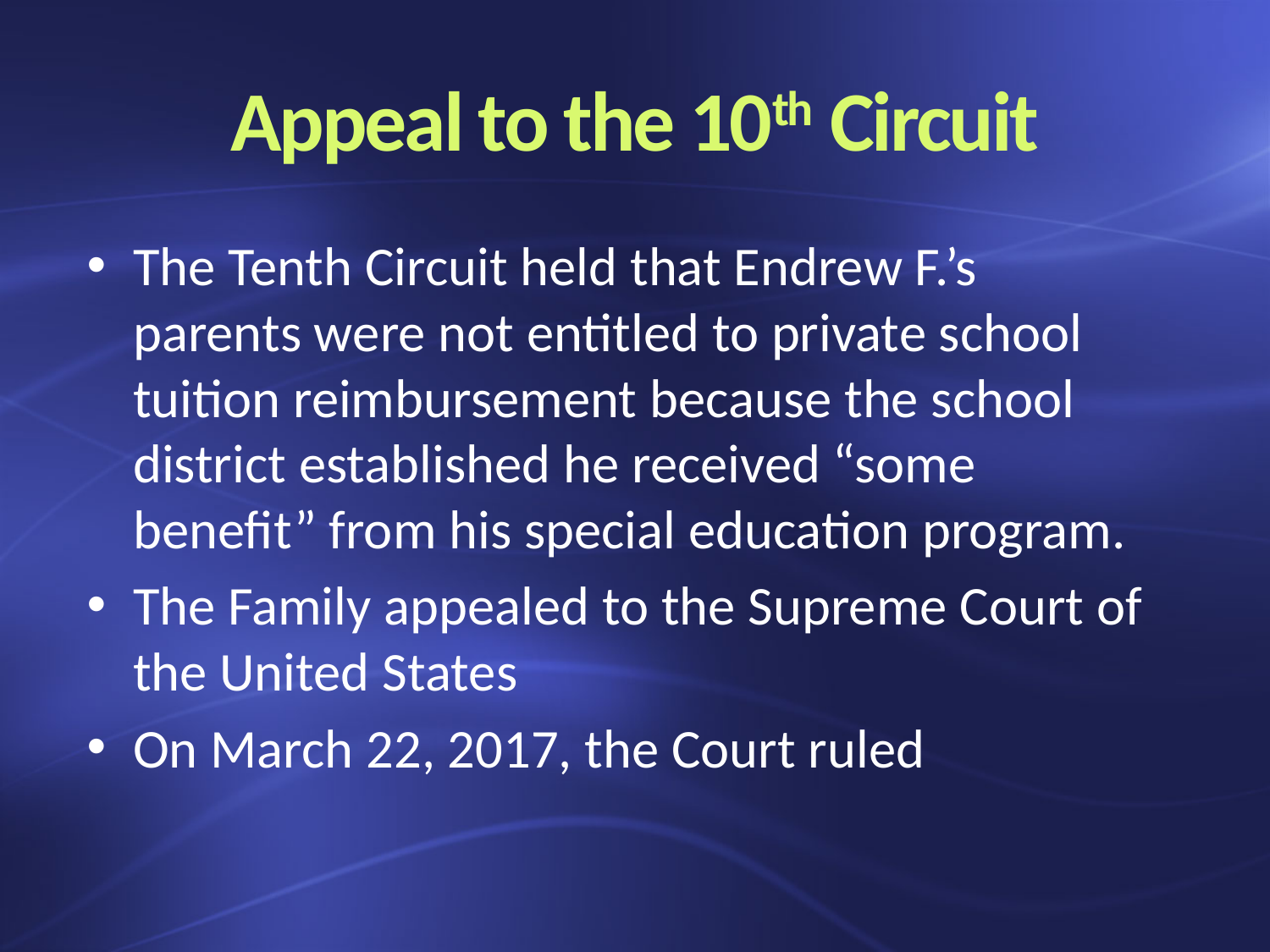

# Appeal to the 10th Circuit

The Tenth Circuit held that Endrew F.’s parents were not entitled to private school tuition reimbursement because the school district established he received “some benefit” from his special education program.
The Family appealed to the Supreme Court of the United States
On March 22, 2017, the Court ruled